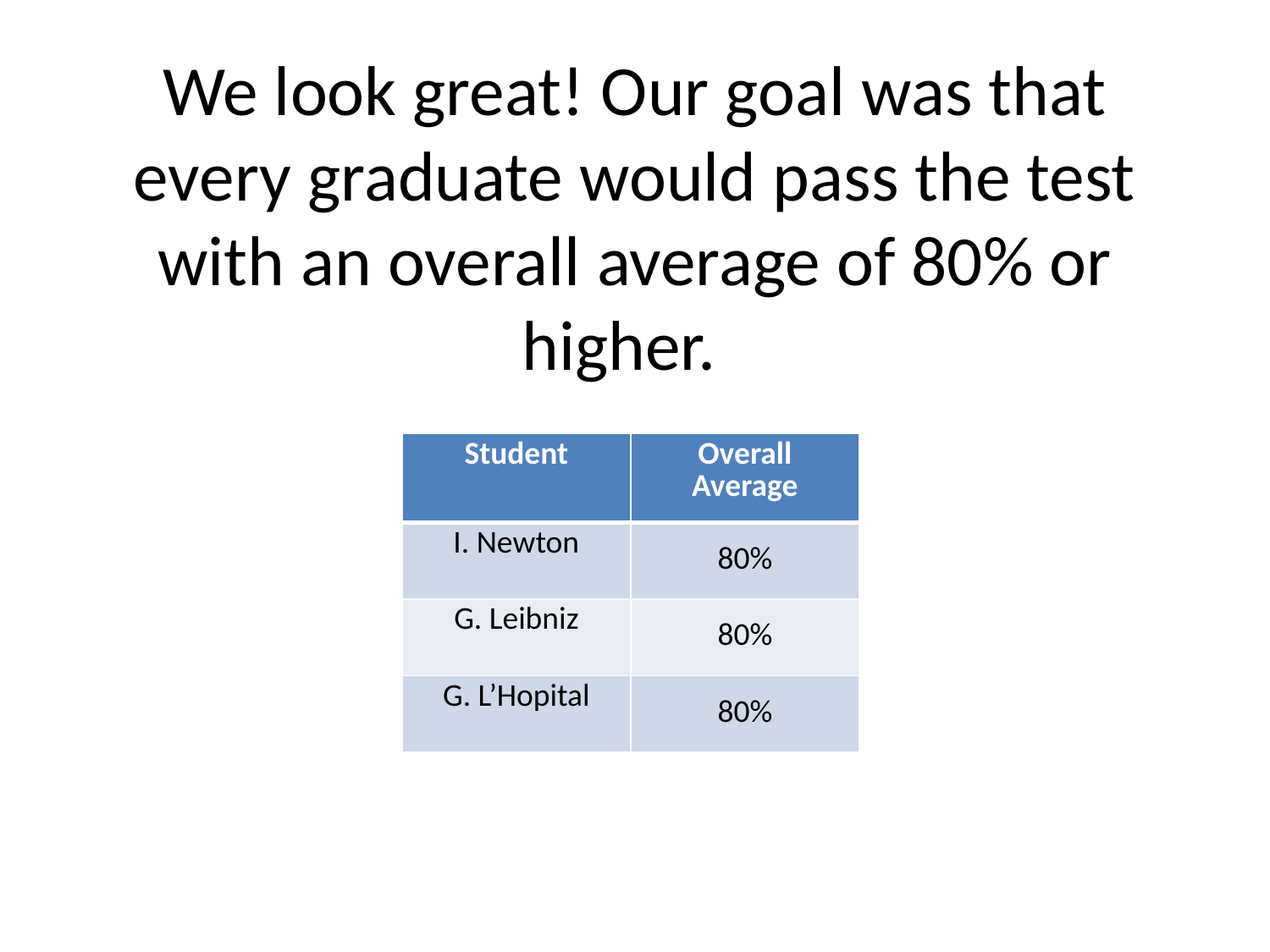

# We look great! Our goal was that every graduate would pass the test with an overall average of 80% or higher.
| Student | Overall Average |
| --- | --- |
| I. Newton | 80% |
| G. Leibniz | 80% |
| G. L’Hopital | 80% |